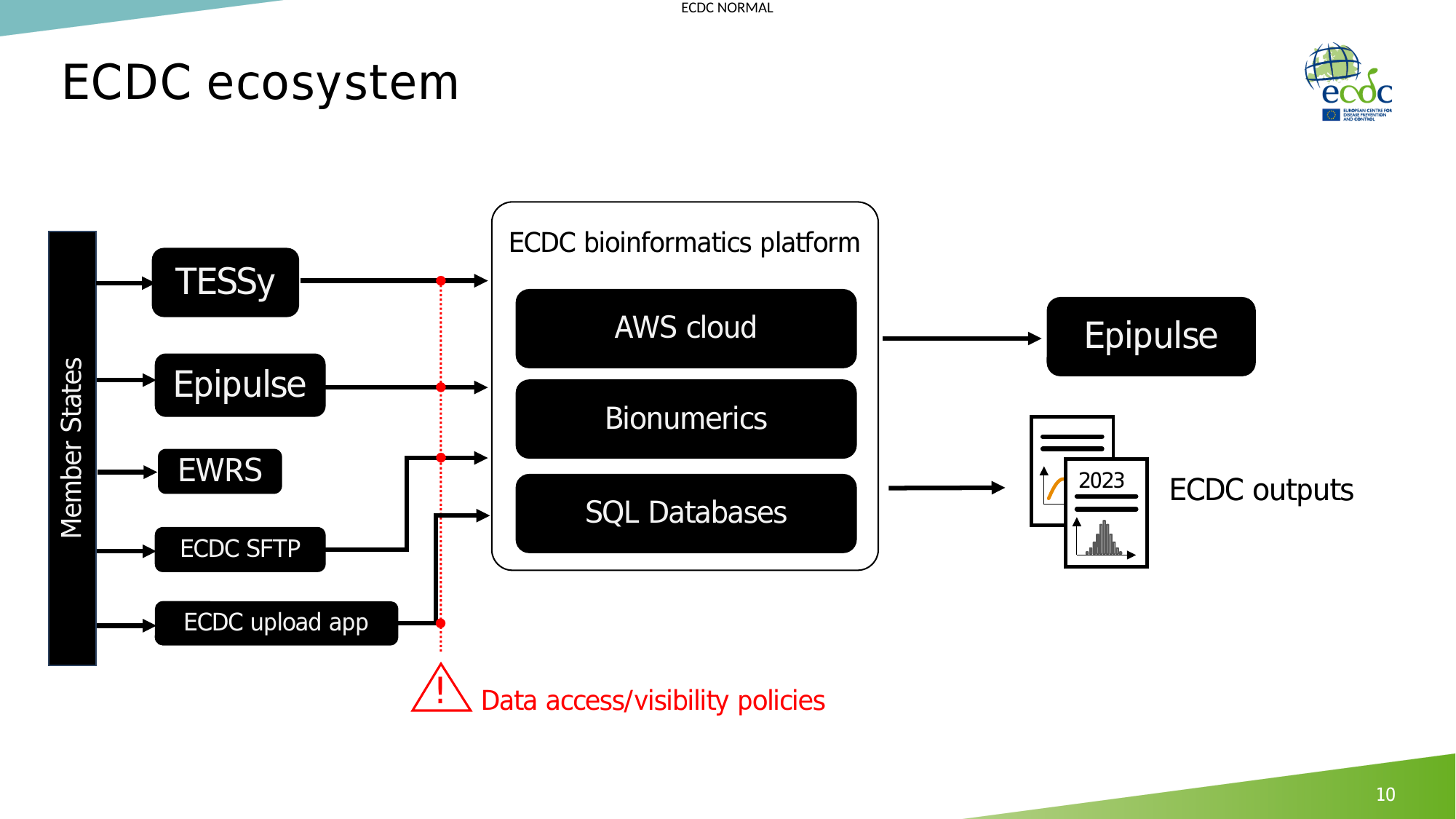

# ECDC ecosystem

ECDC bioinformatics platform
TESSy

AWS cloud
Epipulse
Epipulse
Bionumerics

2023
Member States
EWRS

ECDC outputs
SQL Databases
ECDC SFTP
ECDC upload app

!
Data access/visibility policies

10